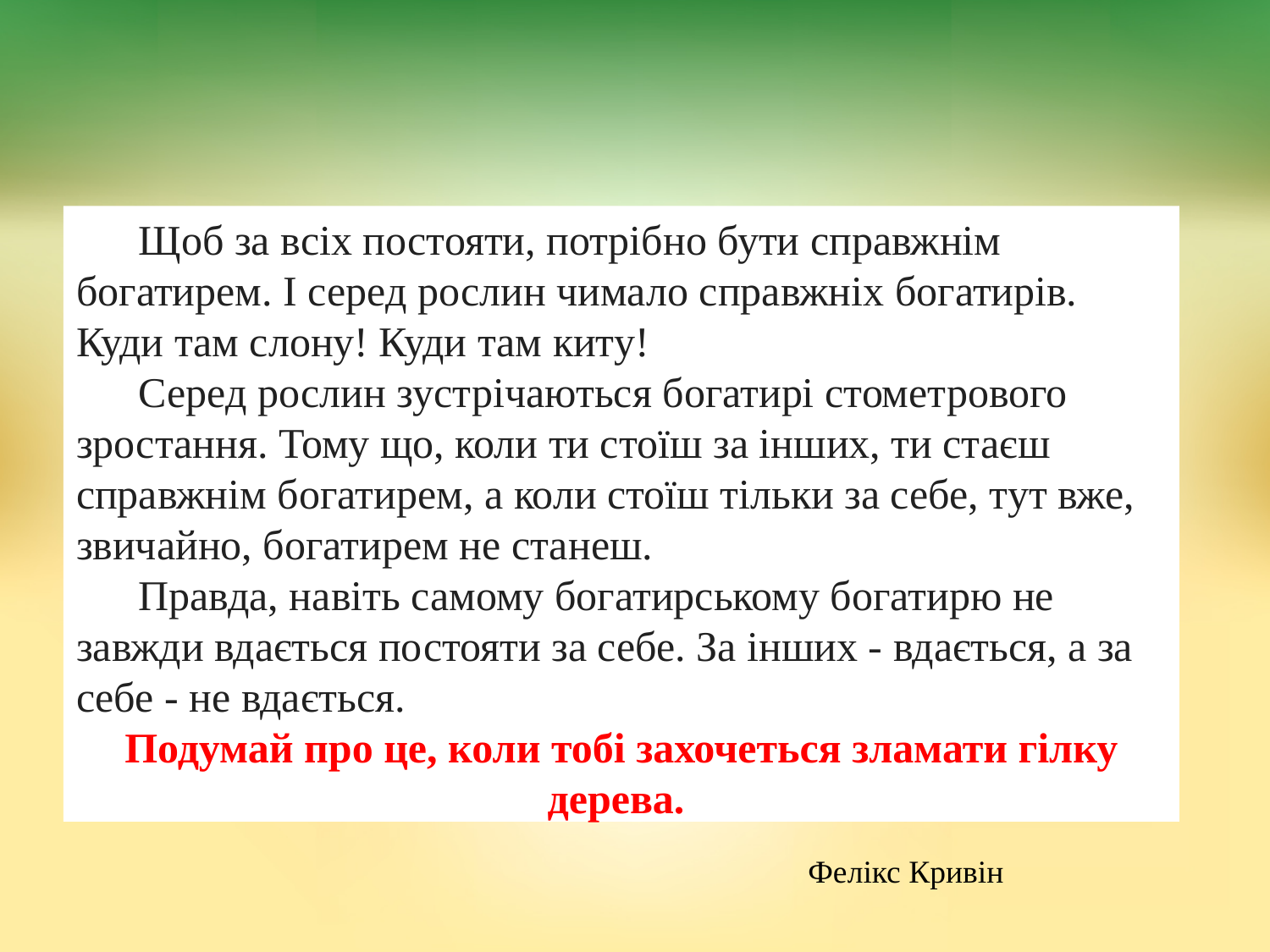

Щоб за всіх постояти, потрібно бути справжнім богатирем. І серед рослин чимало справжніх богатирів. Куди там слону! Куди там киту!
Серед рослин зустрічаються богатирі стометрового зростання. Тому що, коли ти стоїш за інших, ти стаєш справжнім богатирем, а коли стоїш тільки за себе, тут вже, звичайно, богатирем не станеш.
Правда, навіть самому богатирському богатирю не завжди вдається постояти за себе. За інших - вдається, а за себе - не вдається.
Подумай про це, коли тобі захочеться зламати гілку дерева.
Фелікс Кривін